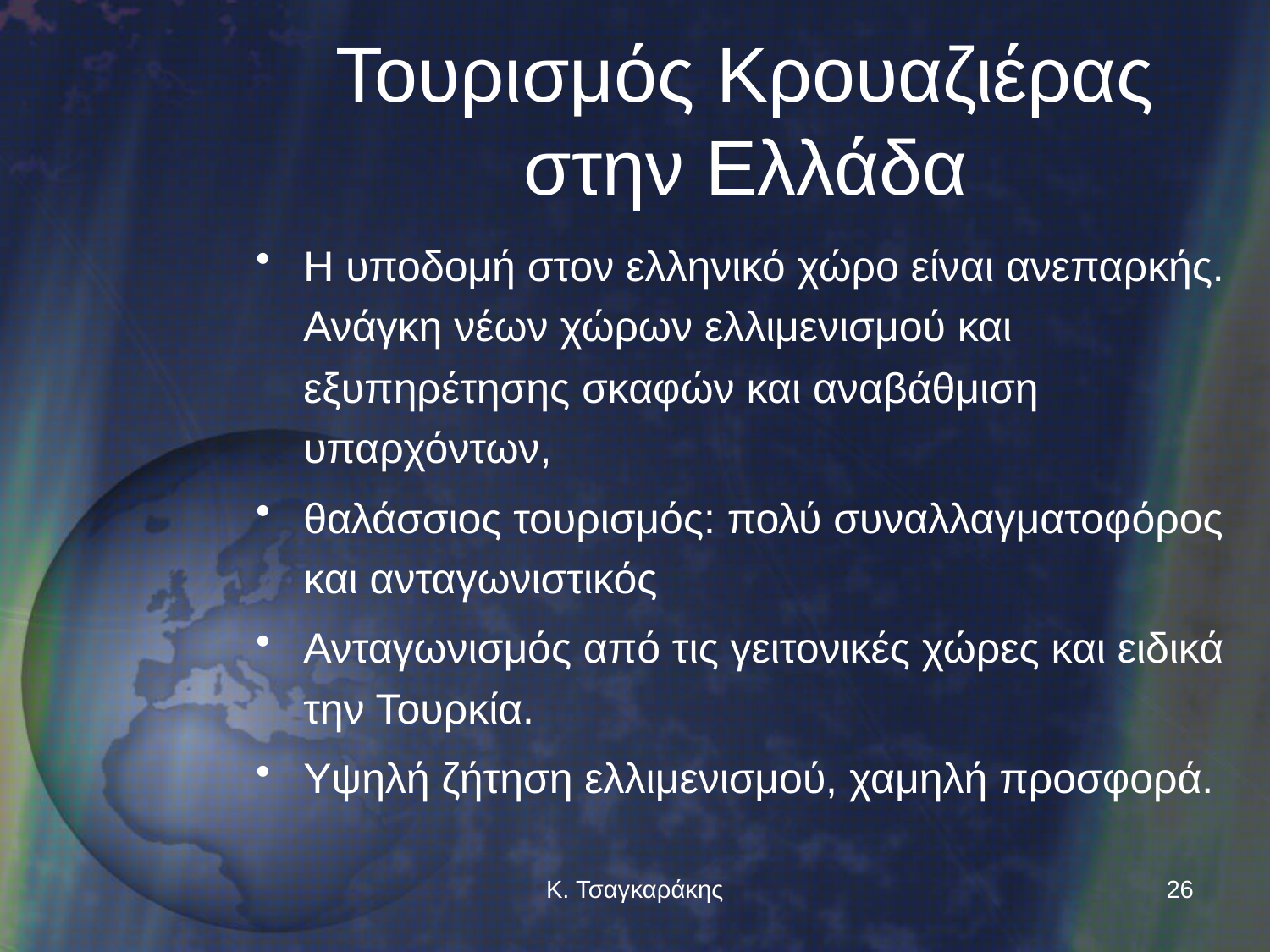

# Τουρισμός Κρουαζιέρας στην Ελλάδα
Η υποδομή στον ελληνικό χώρο είναι ανεπαρκής. Ανάγκη νέων χώρων ελλιμενισμού και εξυπηρέτησης σκαφών και αναβάθμιση υπαρχόντων,
θαλάσσιος τουρισμός: πολύ συναλλαγματοφόρος και ανταγωνιστικός
Ανταγωνισμός από τις γειτονικές χώρες και ειδικά την Τουρκία.
Υψηλή ζήτηση ελλιμενισμού, χαμηλή προσφορά.
Κ. Τσαγκαράκης
26